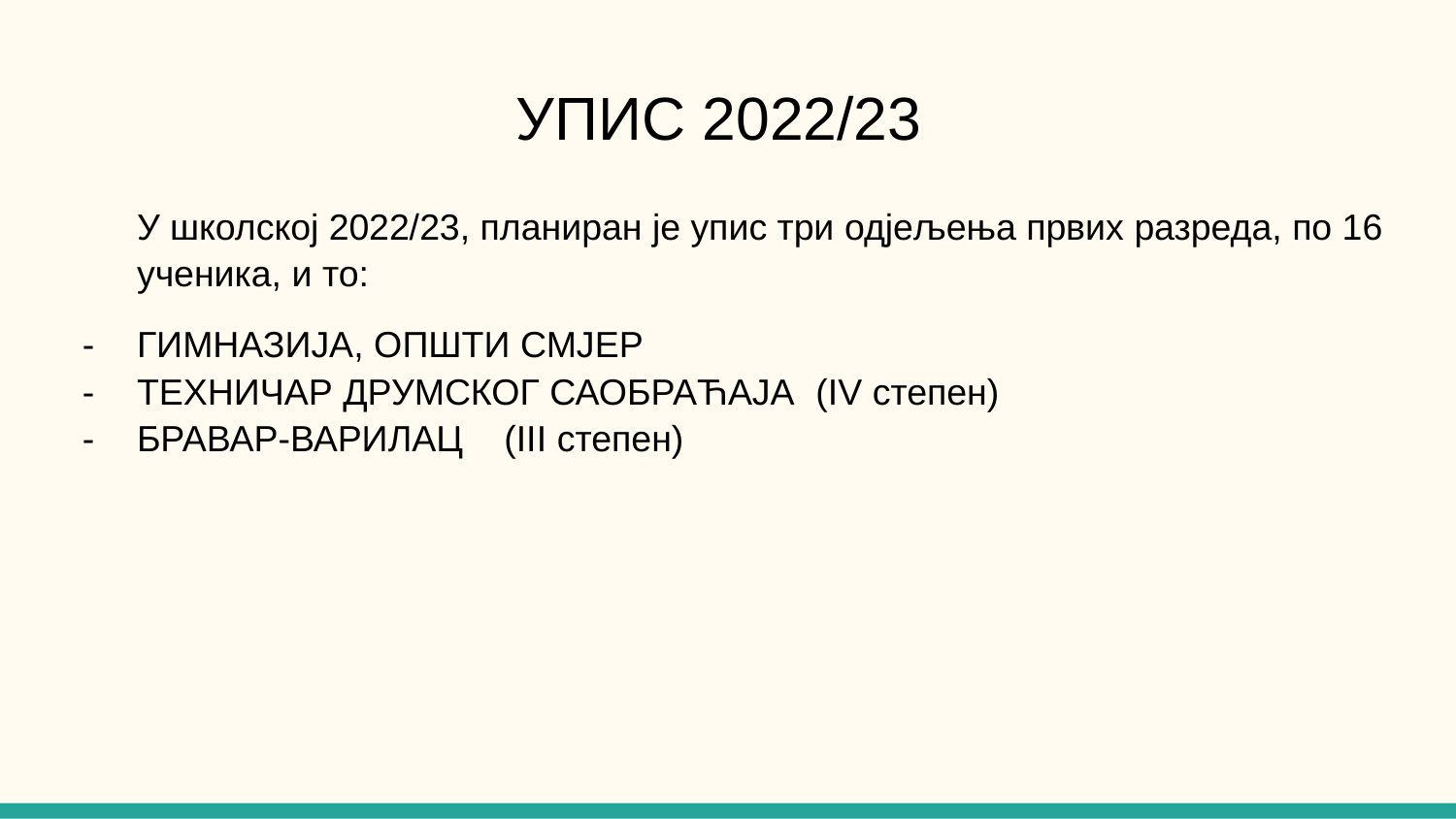

# УПИС 2022/23
У школској 2022/23, планиран је упис три одјељења првих разреда, по 16 ученика, и то:
ГИМНАЗИЈА, ОПШТИ СМЈЕР
ТЕХНИЧАР ДРУМСКОГ САОБРАЋАЈА  (IV степен)
БРАВАР-ВАРИЛАЦ    (III степен)